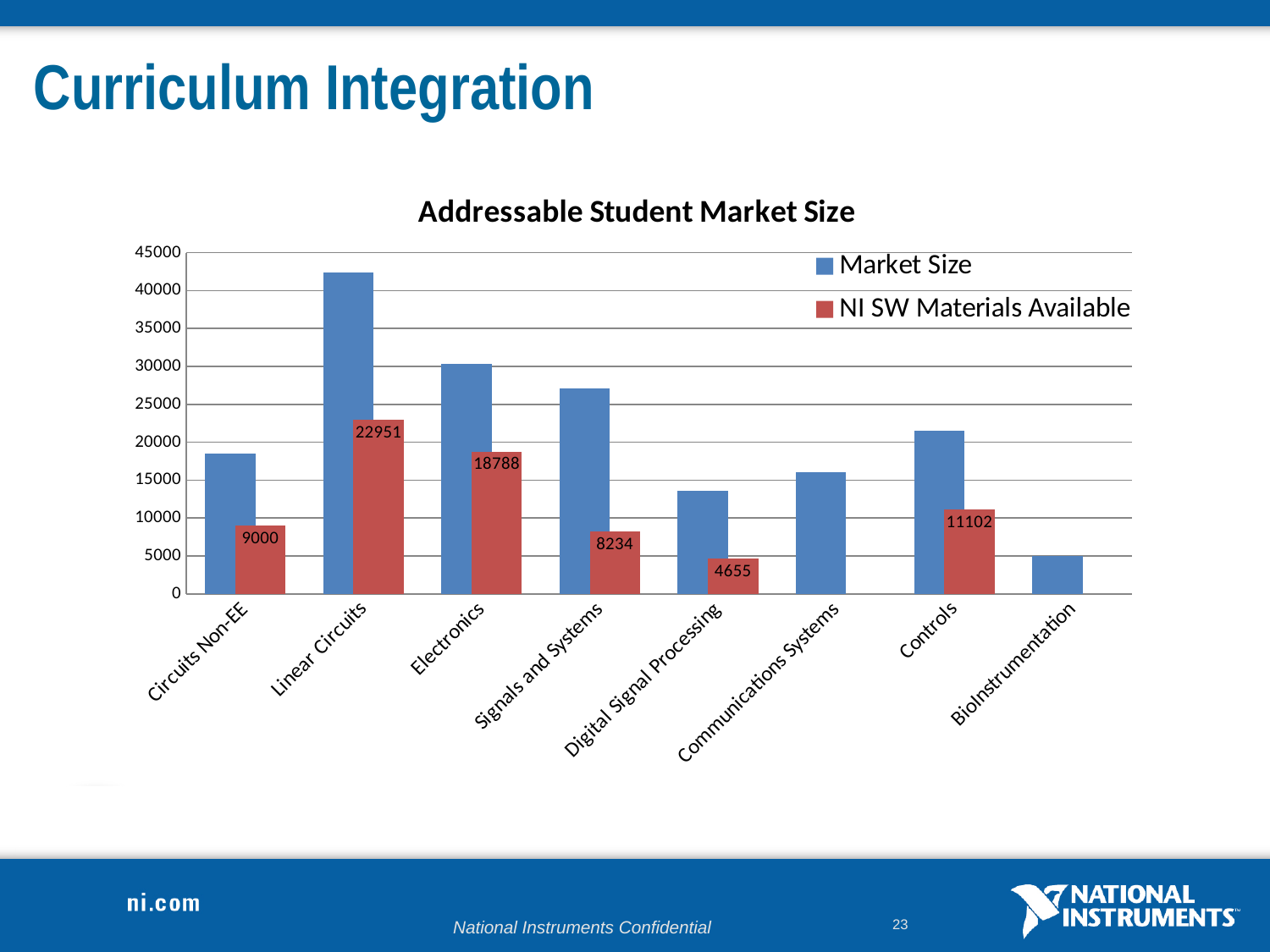

# Curriculum Integration

### Chart: Addressable Student Market Size

| Category | Market Size | NI SW Materials Available |
|---|---|---|
| Circuits Non-EE | 18500.0 | 9000.0 |
| Linear Circuits | 42406.0 | 22951.0 |
| Electronics | 30311.0 | 18788.0 |
| Signals and Systems | 27138.0 | 8234.0 |
| Digital Signal Processing | 13546.0 | 4655.0 |
| Communications Systems | 16053.0 | None |
| Controls | 21500.0 | 11102.0 |
| BioInstrumentation | 5000.0 | None |